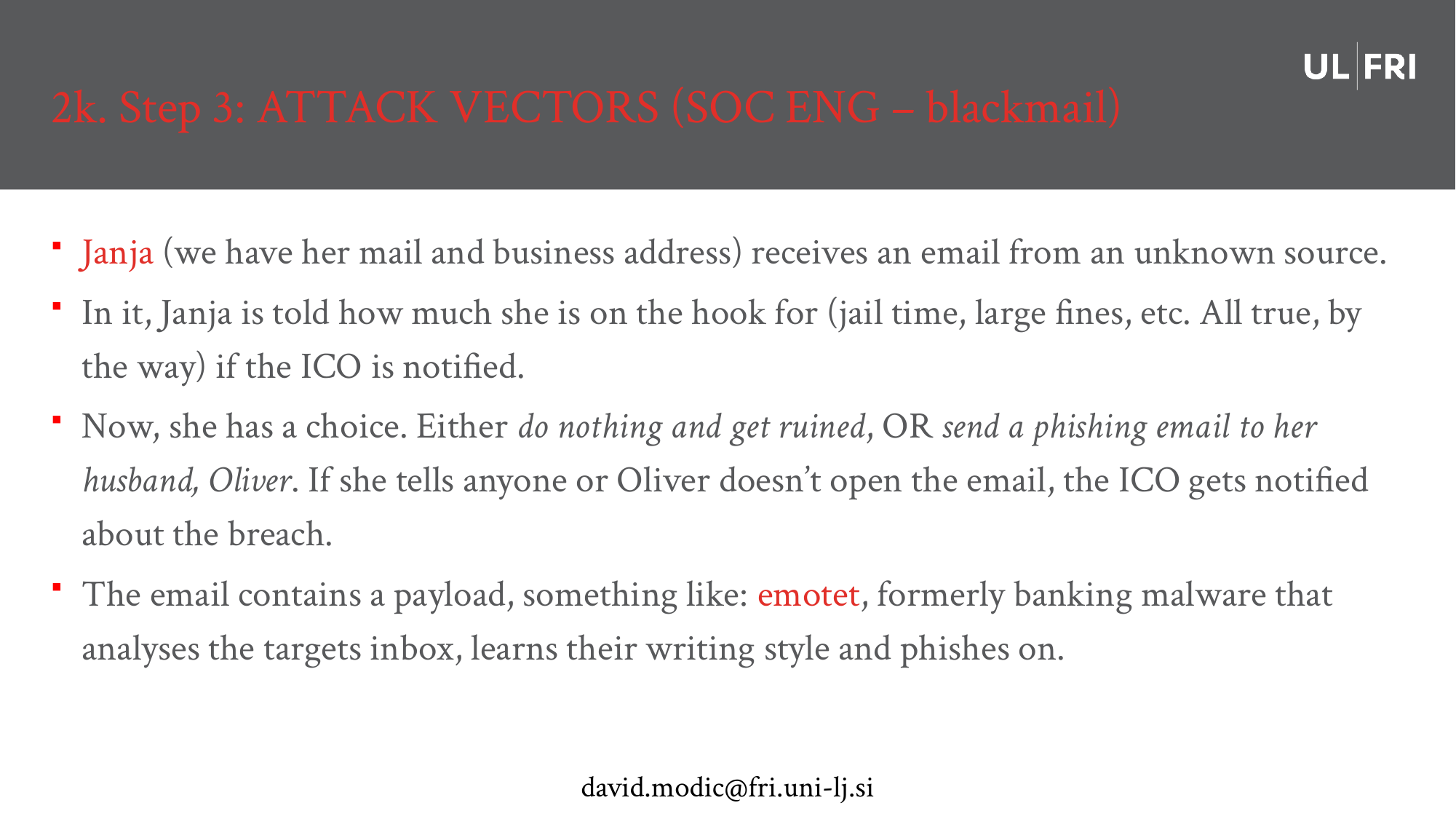

# 2k. Step 3: ATTACK VECTORS (SOC ENG – blackmail)
Janja (we have her mail and business address) receives an email from an unknown source.
In it, Janja is told how much she is on the hook for (jail time, large fines, etc. All true, by the way) if the ICO is notified.
Now, she has a choice. Either do nothing and get ruined, OR send a phishing email to her husband, Oliver. If she tells anyone or Oliver doesn’t open the email, the ICO gets notified about the breach.
The email contains a payload, something like: emotet, formerly banking malware that analyses the targets inbox, learns their writing style and phishes on.

47
david.modic@fri.uni-lj.si